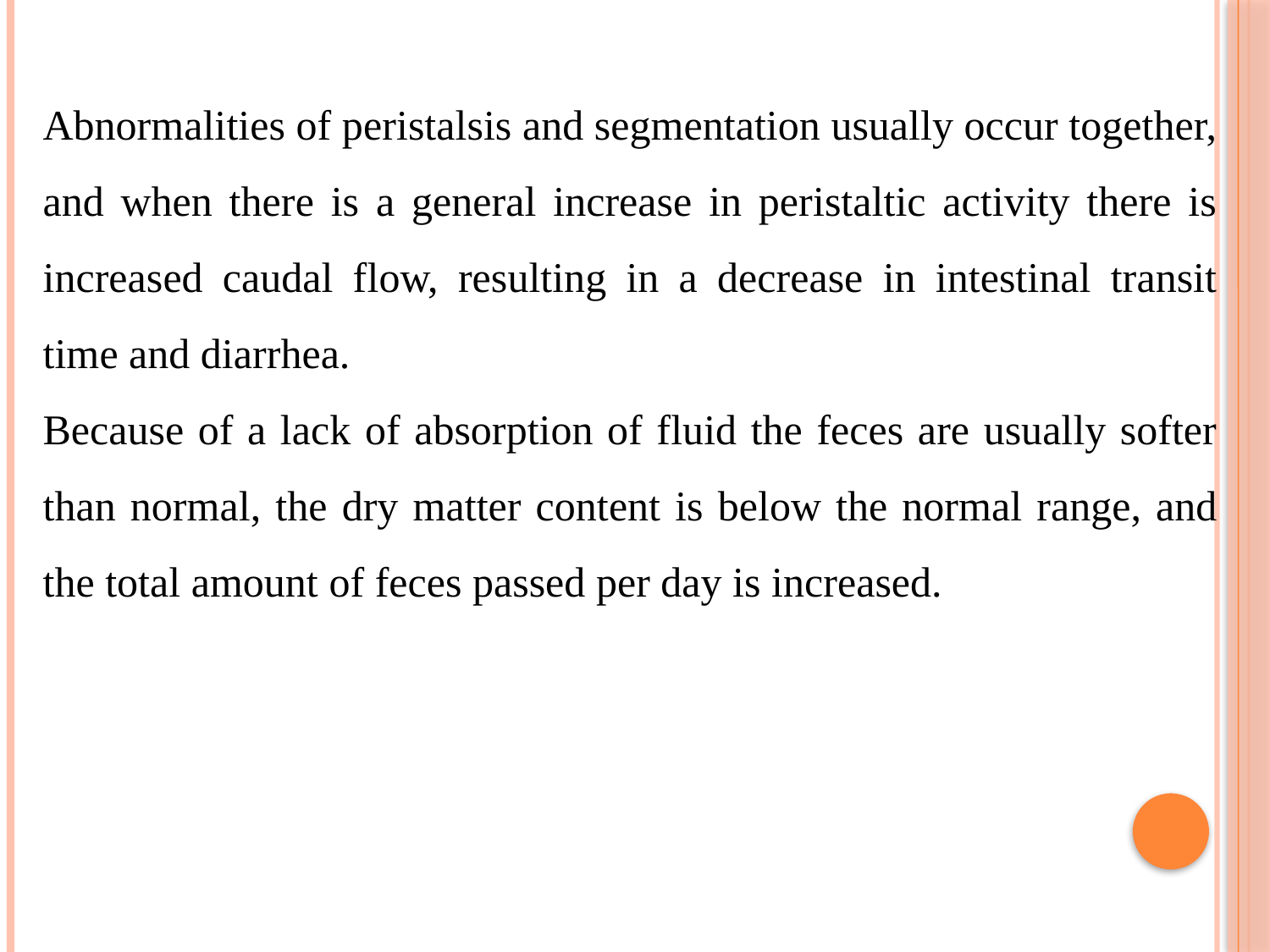

Abnormalities of peristalsis and segmentation usually occur together, and when there is a general increase in peristaltic activity there is increased caudal flow, resulting in a decrease in intestinal transit time and diarrhea.
Because of a lack of absorption of fluid the feces are usually softer than normal, the dry matter content is below the normal range, and the total amount of feces passed per day is increased.